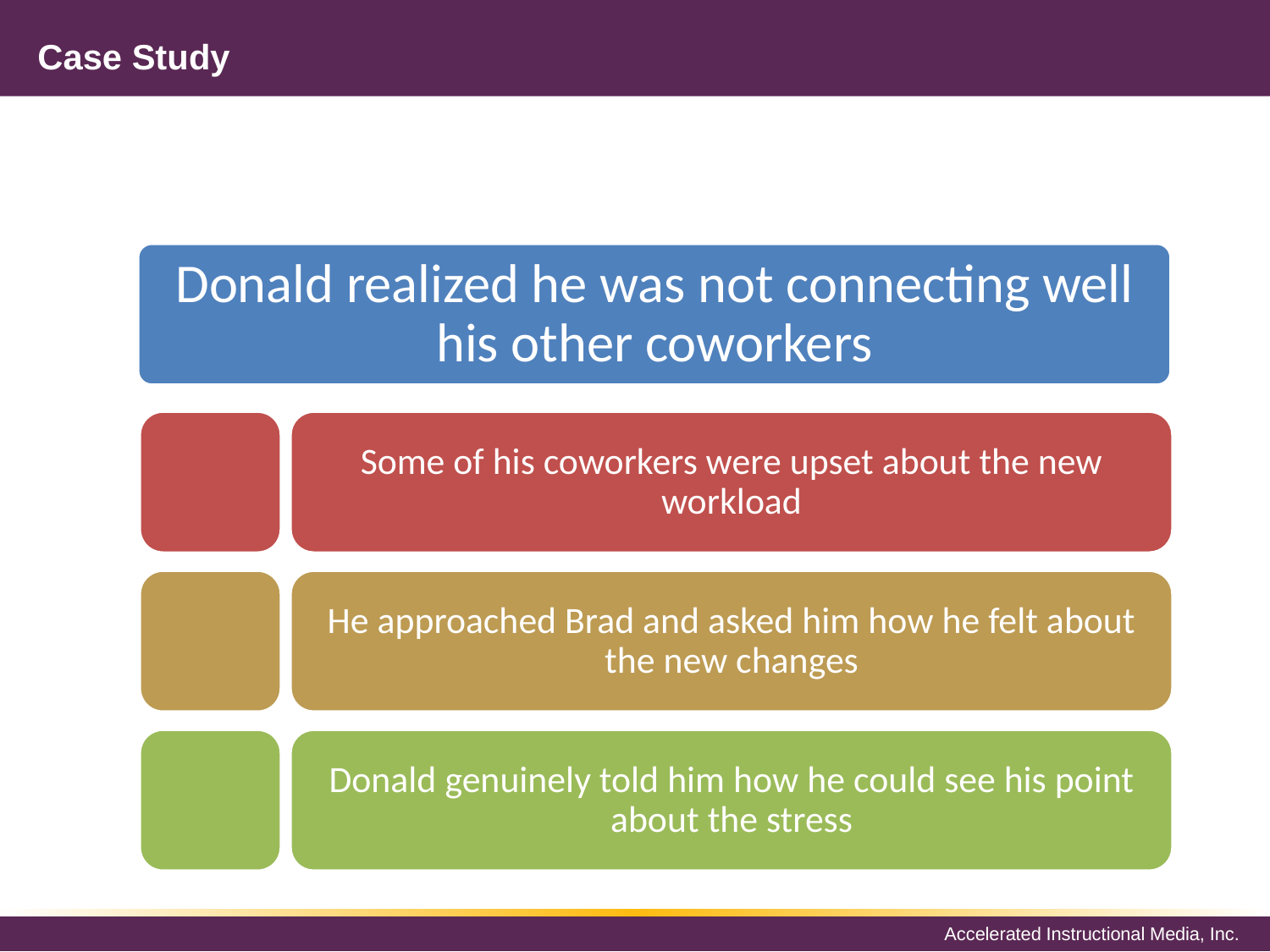

# Case Study

Donald realized he was not connecting well his other coworkers

Some of his coworkers were upset about the new workload

He approached Brad and asked him how he felt about the new changes

Donald genuinely told him how he could see his point about the stress